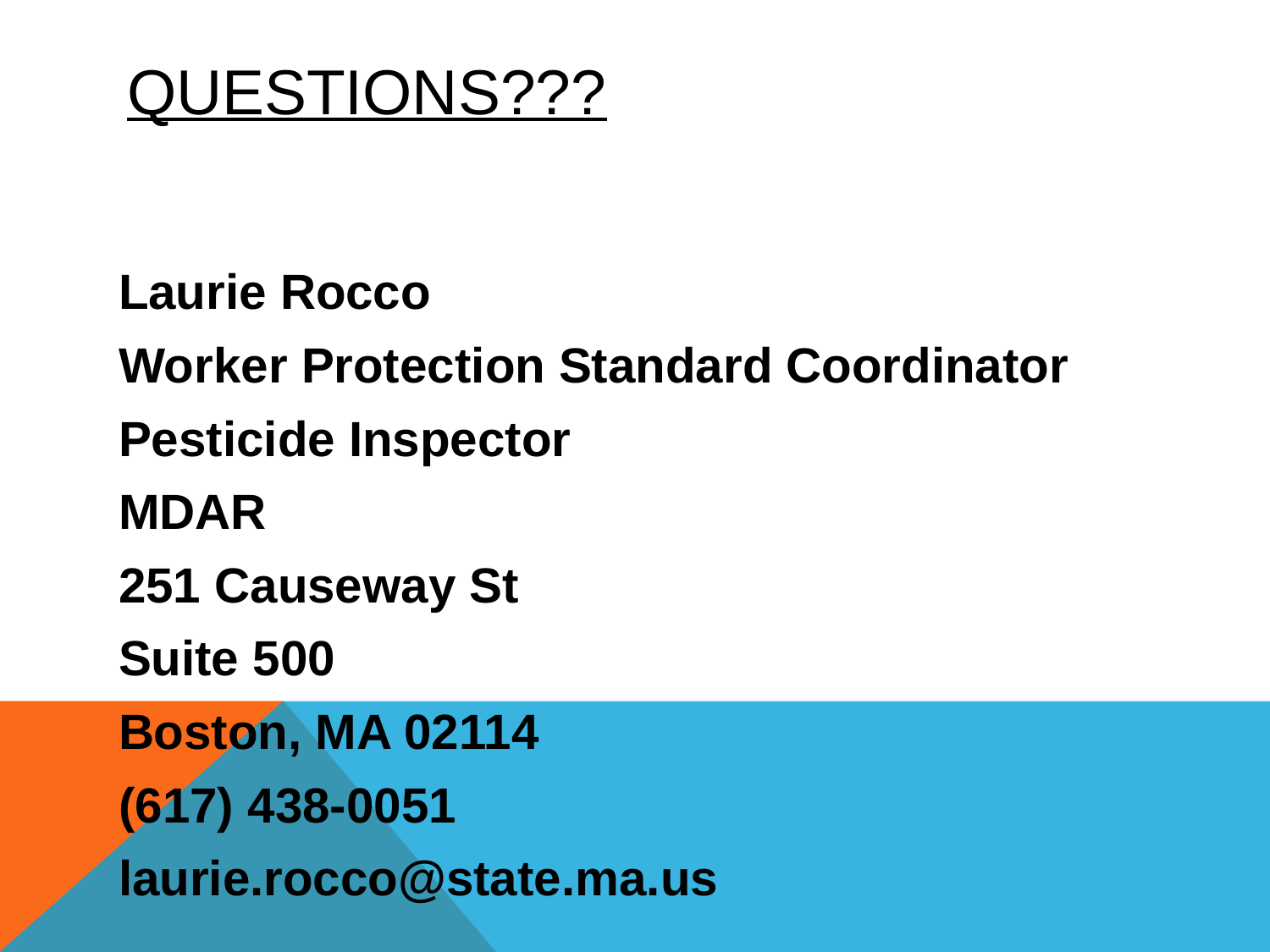

# Questions???
Laurie Rocco
Worker Protection Standard Coordinator
Pesticide Inspector
MDAR
251 Causeway St
Suite 500
Boston, MA 02114
(617) 438-0051
laurie.rocco@state.ma.us